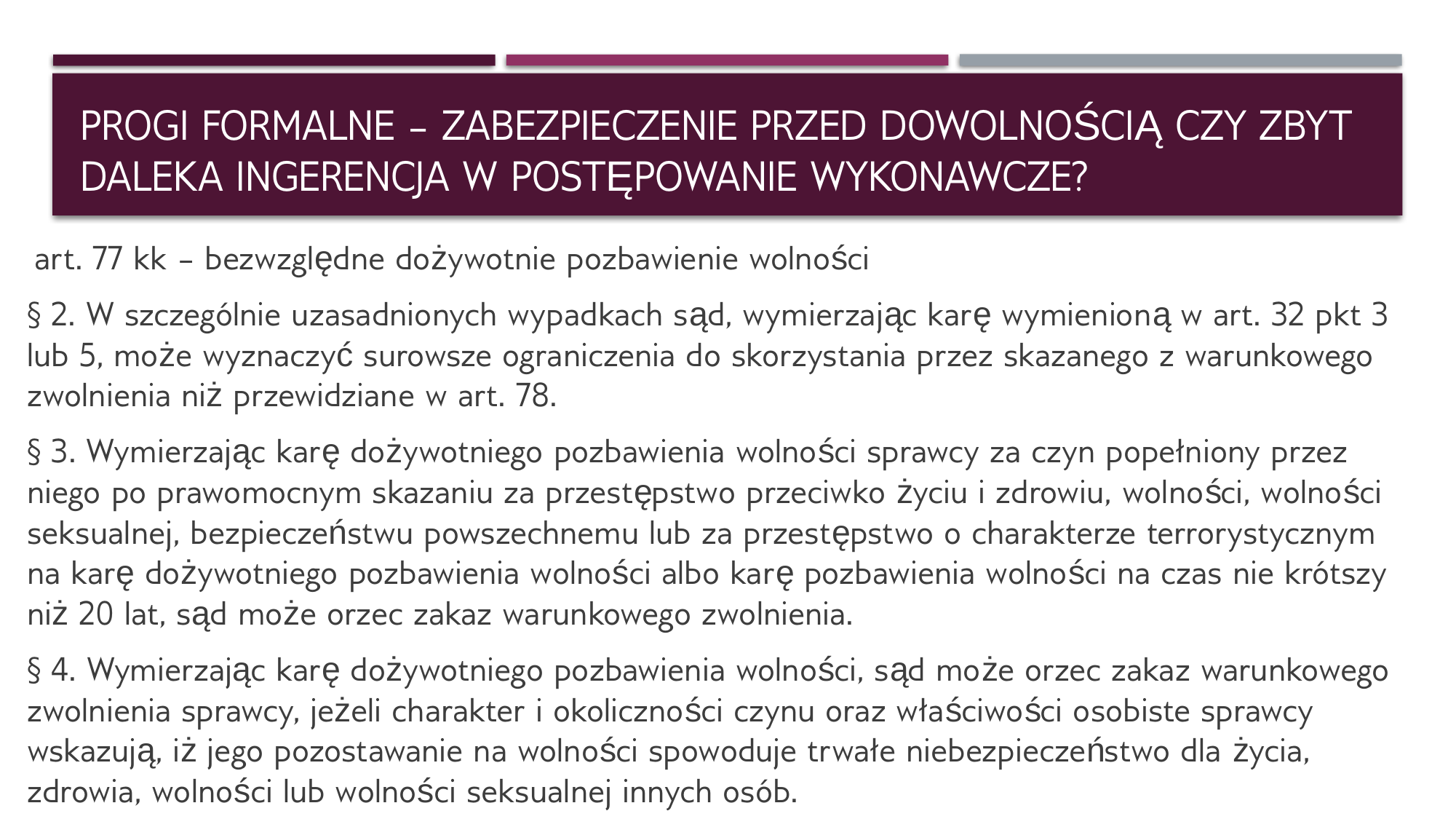

# Progi formalne – zabezpieczenie przed dowolnością czy zbyt daleka ingerencja w postępowanie wykonawcze?
 art. 77 kk – bezwzględne dożywotnie pozbawienie wolności
§ 2. W szczególnie uzasadnionych wypadkach sąd, wymierzając karę wymienioną w art. 32 pkt 3 lub 5, może wyznaczyć surowsze ograniczenia do skorzystania przez skazanego z warunkowego zwolnienia niż przewidziane w art. 78.
§ 3. Wymierzając karę dożywotniego pozbawienia wolności sprawcy za czyn popełniony przez niego po prawomocnym skazaniu za przestępstwo przeciwko życiu i zdrowiu, wolności, wolności seksualnej, bezpieczeństwu powszechnemu lub za przestępstwo o charakterze terrorystycznym na karę dożywotniego pozbawienia wolności albo karę pozbawienia wolności na czas nie krótszy niż 20 lat, sąd może orzec zakaz warunkowego zwolnienia.
§ 4. Wymierzając karę dożywotniego pozbawienia wolności, sąd może orzec zakaz warunkowego zwolnienia sprawcy, jeżeli charakter i okoliczności czynu oraz właściwości osobiste sprawcy wskazują, iż jego pozostawanie na wolności spowoduje trwałe niebezpieczeństwo dla życia, zdrowia, wolności lub wolności seksualnej innych osób.